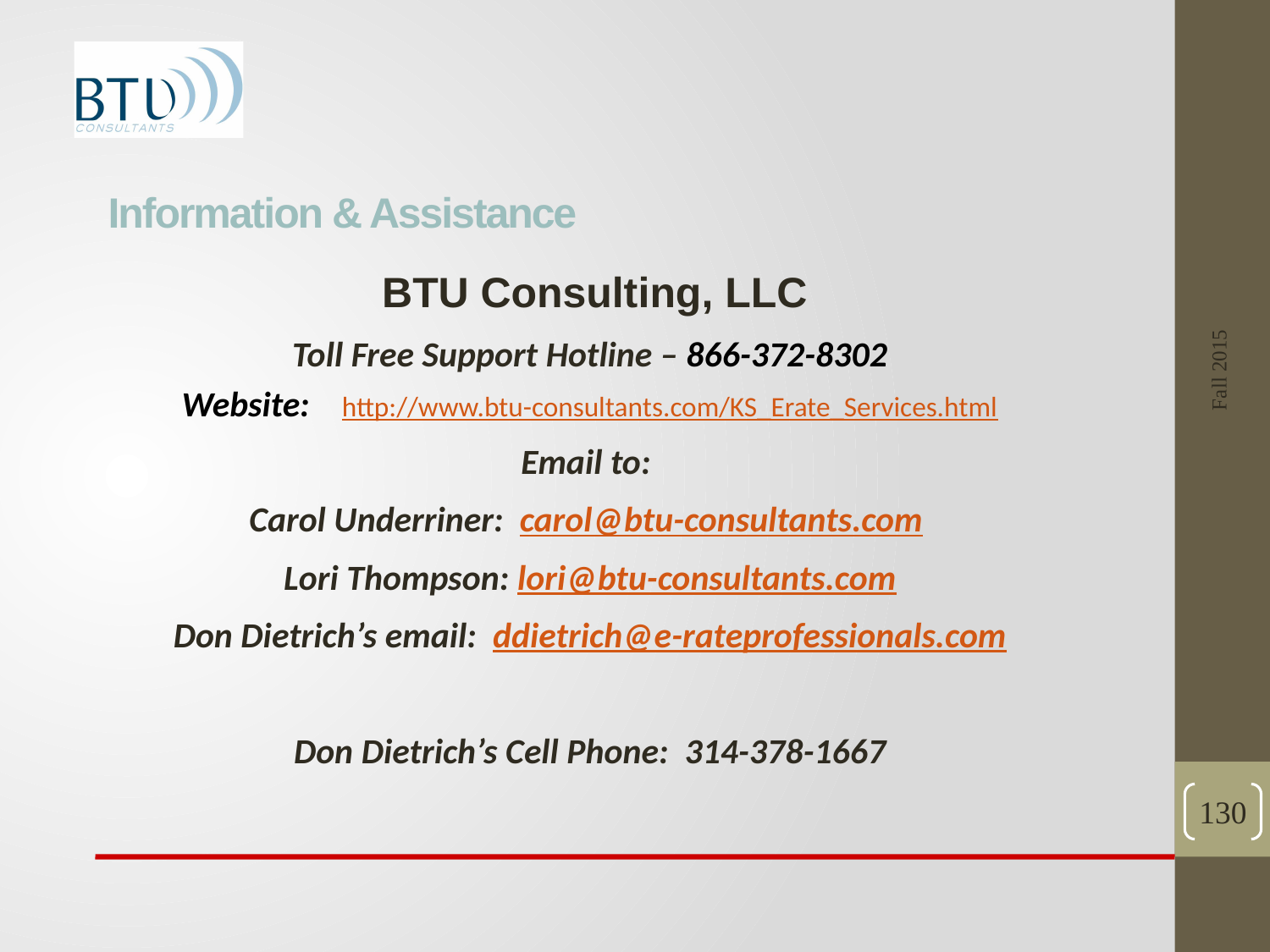

# Information & Assistance
Fall 2015
 BTU Consulting, LLC
Toll Free Support Hotline – 866-372-8302
Website:    http://www.btu-consultants.com/KS_Erate_Services.html
Email to:
Carol Underriner:  carol@btu-consultants.com
Lori Thompson: lori@btu-consultants.com
Don Dietrich’s email:  ddietrich@e-rateprofessionals.com

Don Dietrich’s Cell Phone:  314-378-1667
130